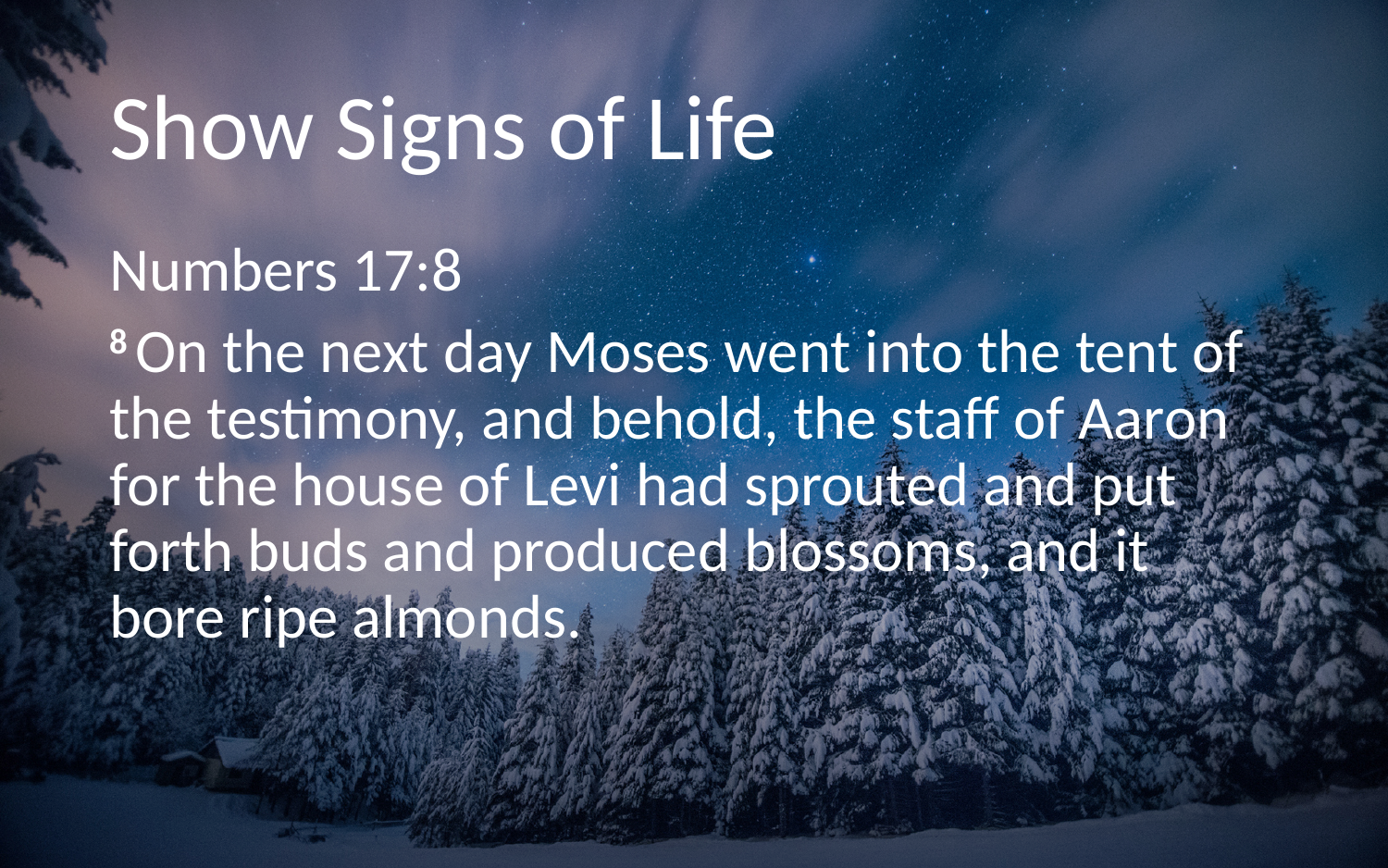

# Show Signs of Life
Numbers 17:8
8 On the next day Moses went into the tent of the testimony, and behold, the staff of Aaron for the house of Levi had sprouted and put forth buds and produced blossoms, and it bore ripe almonds.